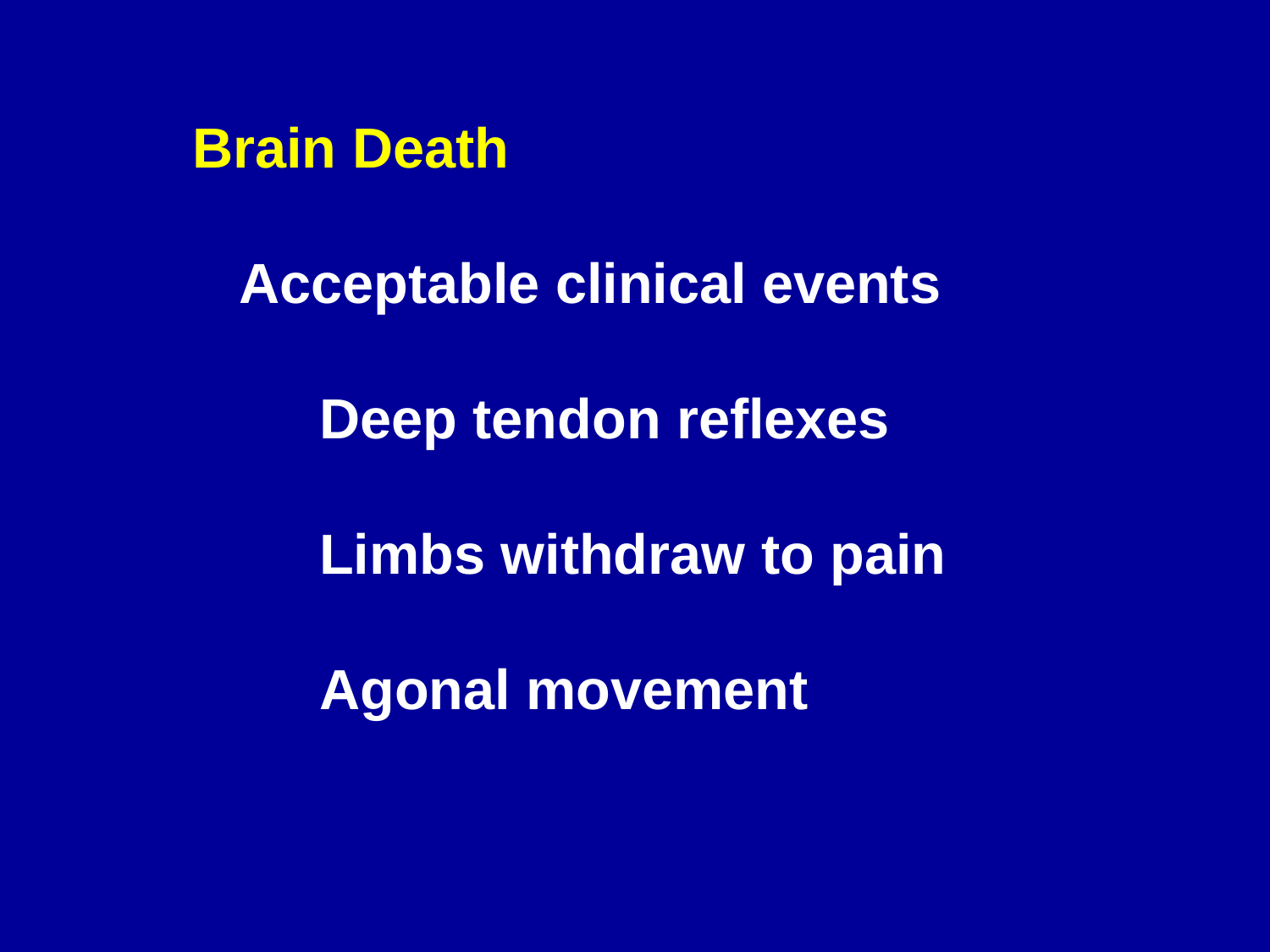

Brain Death

   Acceptable clinical events

	Deep tendon reflexes

	Limbs withdraw to pain

	Agonal movement